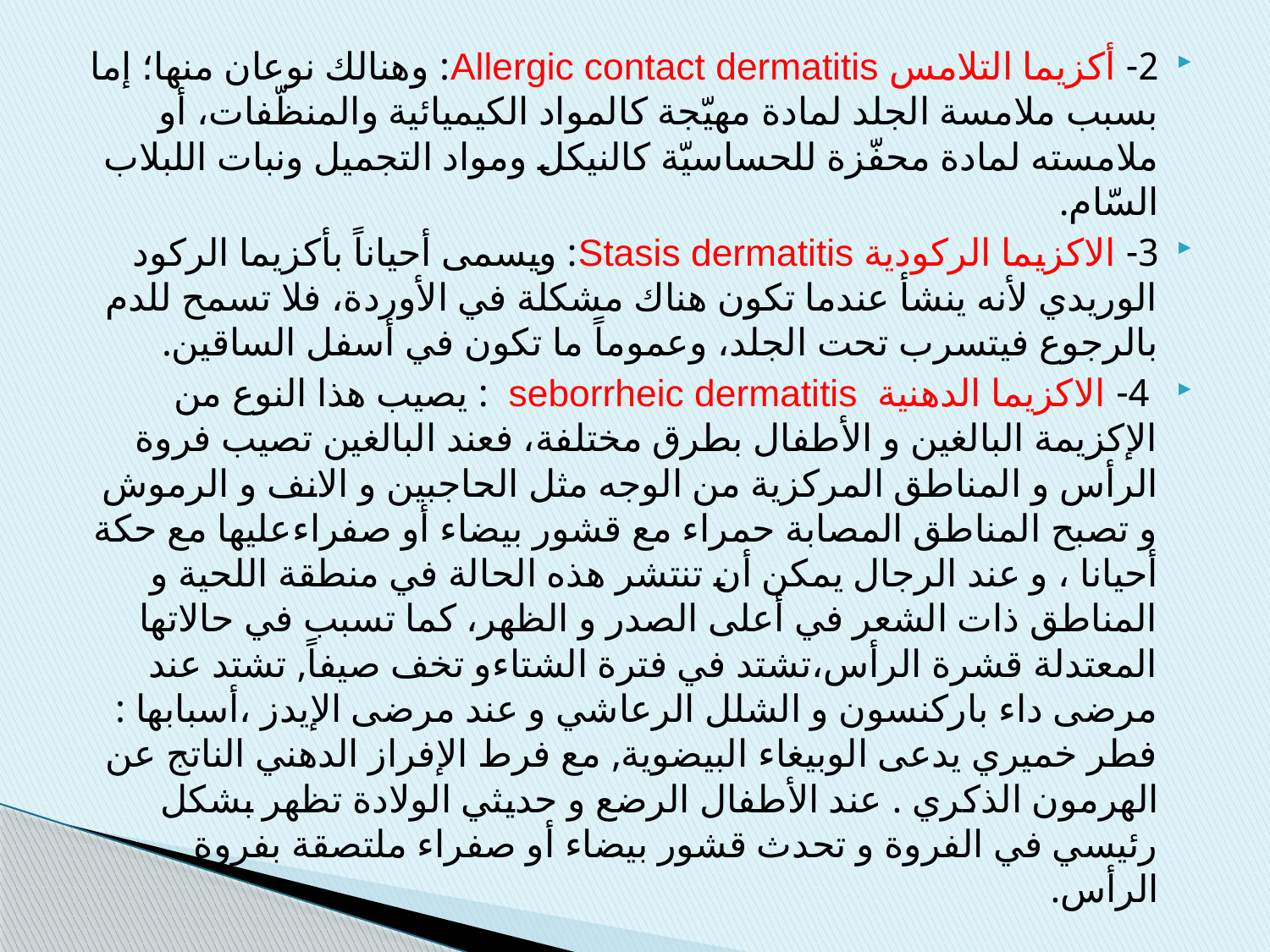

2- أكزيما التلامس Allergic contact dermatitis: وهنالك نوعان منها؛ إما بسبب ملامسة الجلد لمادة مهيّجة كالمواد الكيميائية والمنظّفات، أو ملامسته لمادة محفّزة للحساسيّة كالنيكل ومواد التجميل ونبات اللبلاب السّام.
3- الاكزيما الركودية Stasis dermatitis: ويسمى أحياناً بأكزيما الركود الوريدي لأنه ينشأ عندما تكون هناك مشكلة في الأوردة، فلا تسمح للدم بالرجوع فيتسرب تحت الجلد، وعموماً ما تكون في أسفل الساقين.
 4- الاكزيما الدهنية  seborrheic dermatitis  : يصيب هذا النوع من الإكزيمة البالغين و الأطفال بطرق مختلفة، فعند البالغين تصيب فروة الرأس و المناطق المركزية من الوجه مثل الحاجبين و الانف و الرموش و تصبح المناطق المصابة حمراء مع قشور بيضاء أو صفراءعليها مع حكة أحيانا ، و عند الرجال يمكن أن تنتشر هذه الحالة في منطقة اللحية و المناطق ذات الشعر في أعلى الصدر و الظهر، كما تسبب في حالاتها المعتدلة قشرة الرأس،تشتد في فترة الشتاءو تخف صيفاً, تشتد عند مرضى داء باركنسون و الشلل الرعاشي و عند مرضى الإيدز ،أسبابها : فطر خميري يدعى الوبيغاء البيضوية, مع فرط الإفراز الدهني الناتج عن الهرمون الذكري . عند الأطفال الرضع و حديثي الولادة تظهر بشكل رئيسي في الفروة و تحدث قشور بيضاء أو صفراء ملتصقة بفروة الرأس.